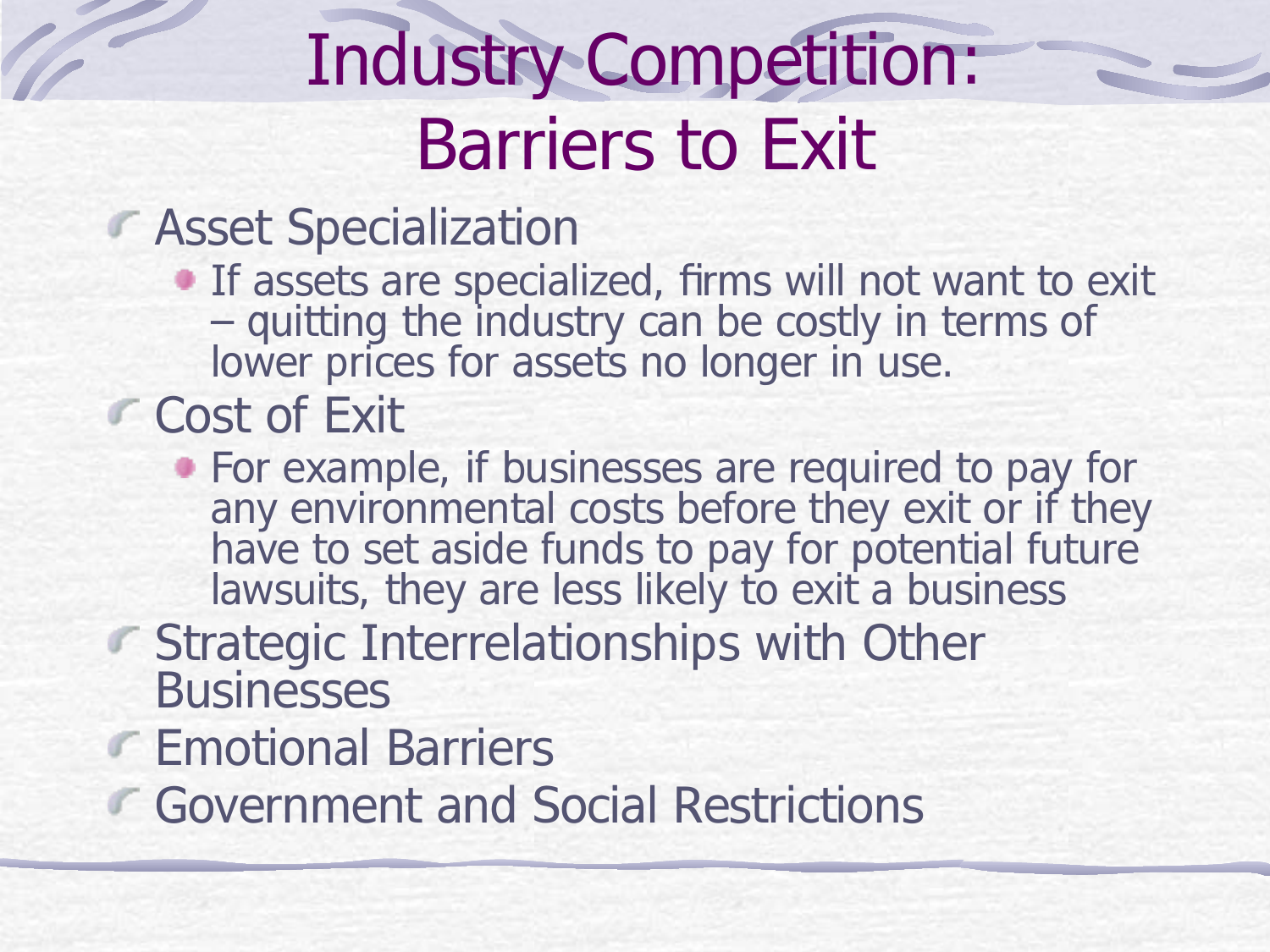

# Industry Competition: Barriers to Exit
Asset Specialization
If assets are specialized, firms will not want to exit – quitting the industry can be costly in terms of lower prices for assets no longer in use.
Cost of Exit
For example, if businesses are required to pay for any environmental costs before they exit or if they have to set aside funds to pay for potential future lawsuits, they are less likely to exit a business
Strategic Interrelationships with Other Businesses
Emotional Barriers
Government and Social Restrictions